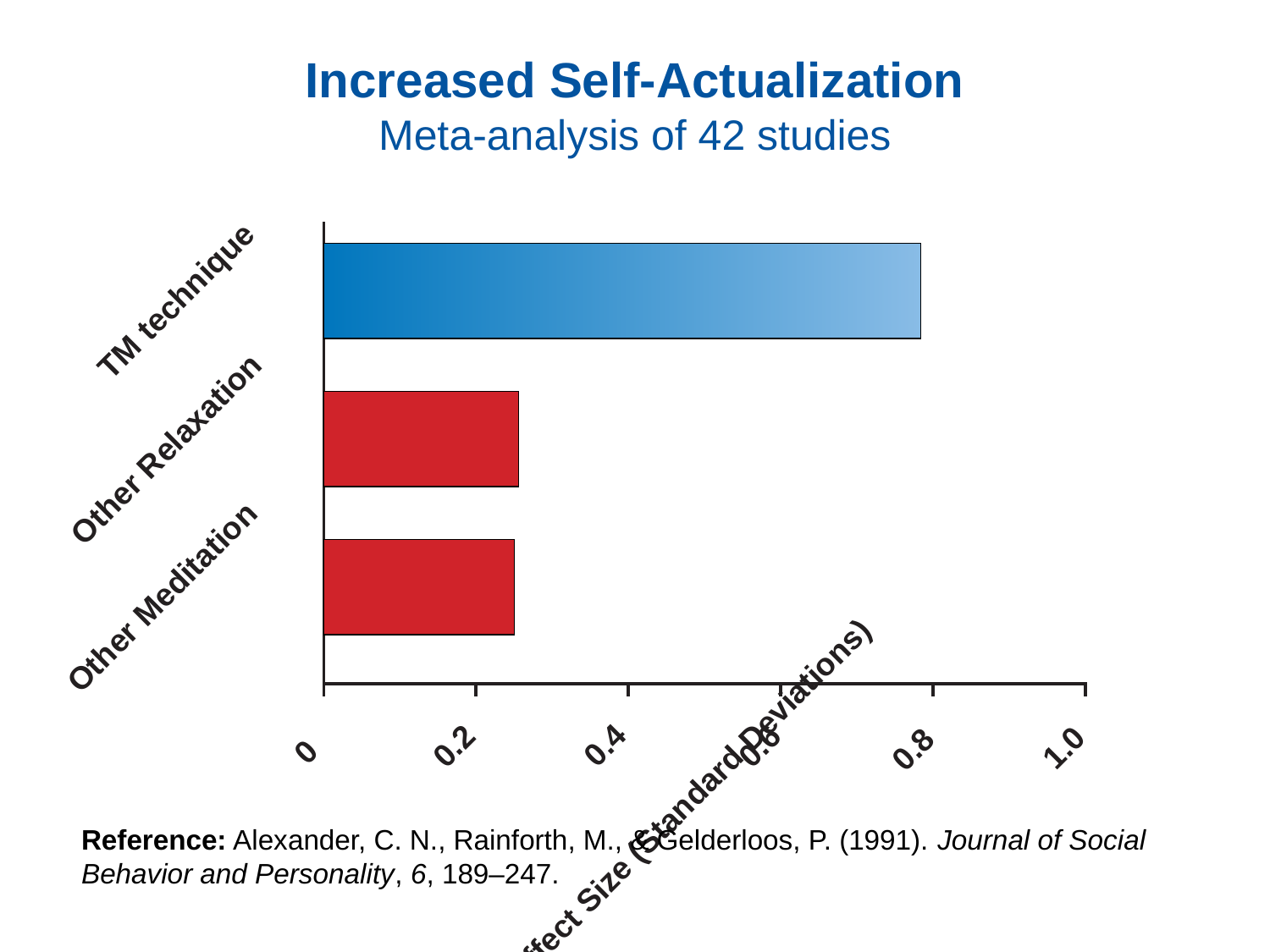

# Increased Self-Actualization Meta-analysis of 42 studies
TM technique

Other Relaxation

Other Meditation
0
0.2
0.4
0.6
0.8
1.0
Effect Size (Standard Deviations)
Reference: Alexander, C. N., Rainforth, M., & Gelderloos, P. (1991). Journal of Social Behavior and Personality, 6, 189–247.